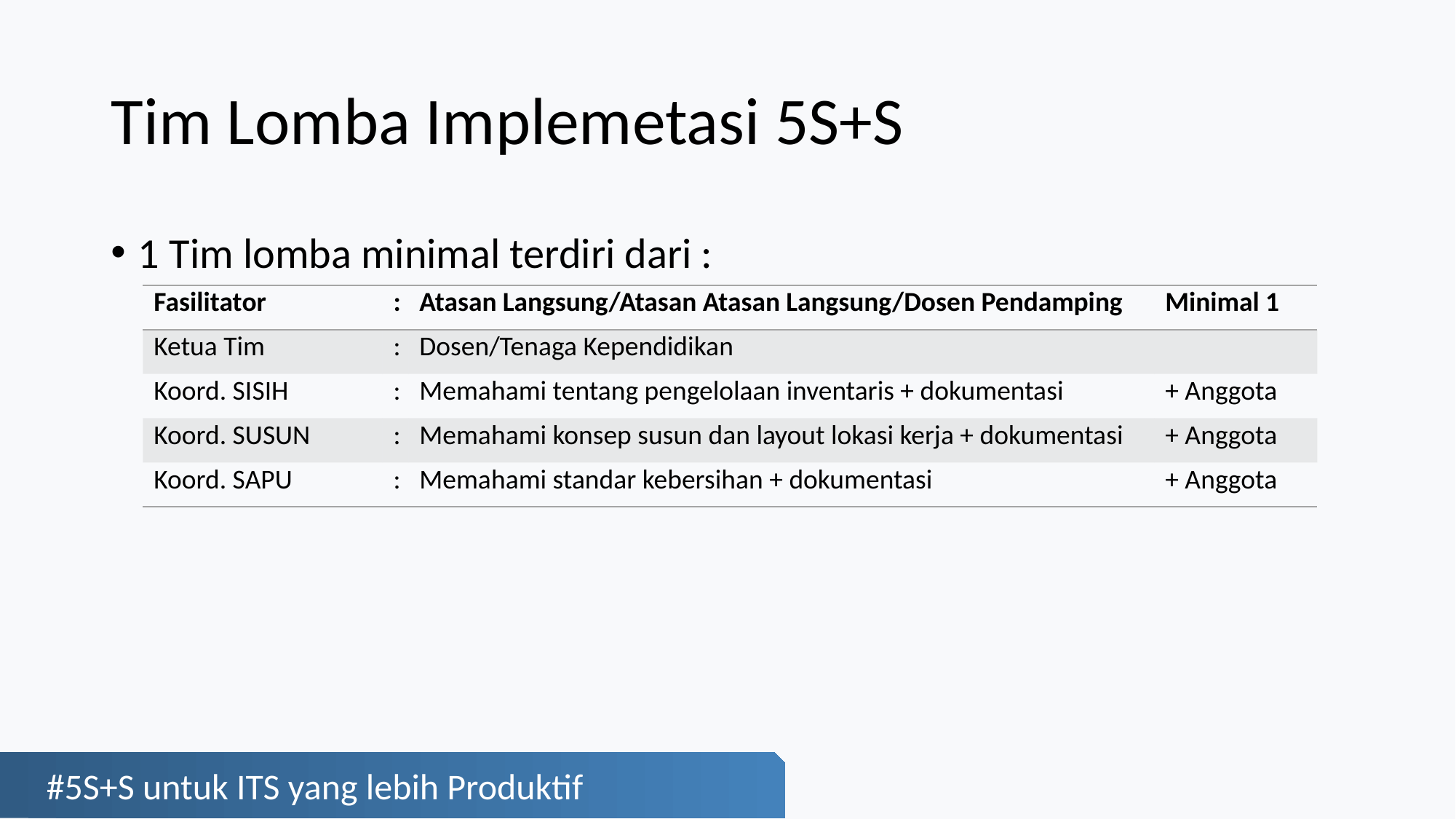

# Tim Lomba Implemetasi 5S+S
1 Tim lomba minimal terdiri dari :
| Fasilitator | : | Atasan Langsung/Atasan Atasan Langsung/Dosen Pendamping | Minimal 1 |
| --- | --- | --- | --- |
| Ketua Tim | : | Dosen/Tenaga Kependidikan |  |
| Koord. SISIH | : | Memahami tentang pengelolaan inventaris + dokumentasi | + Anggota |
| Koord. SUSUN | : | Memahami konsep susun dan layout lokasi kerja + dokumentasi | + Anggota |
| Koord. SAPU | : | Memahami standar kebersihan + dokumentasi | + Anggota |